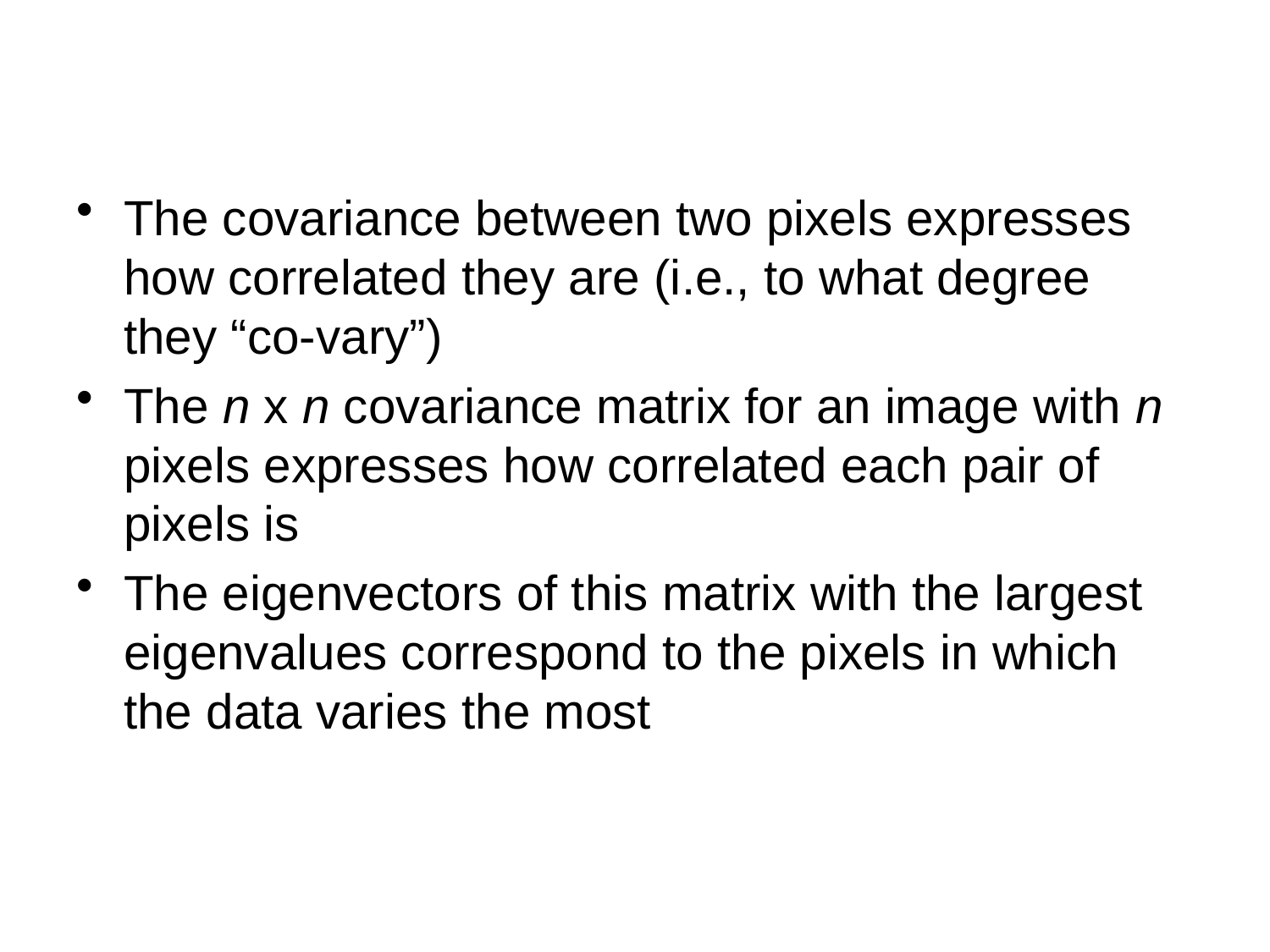

#
The covariance between two pixels expresses how correlated they are (i.e., to what degree they “co-vary”)
The n x n covariance matrix for an image with n pixels expresses how correlated each pair of pixels is
The eigenvectors of this matrix with the largest eigenvalues correspond to the pixels in which the data varies the most